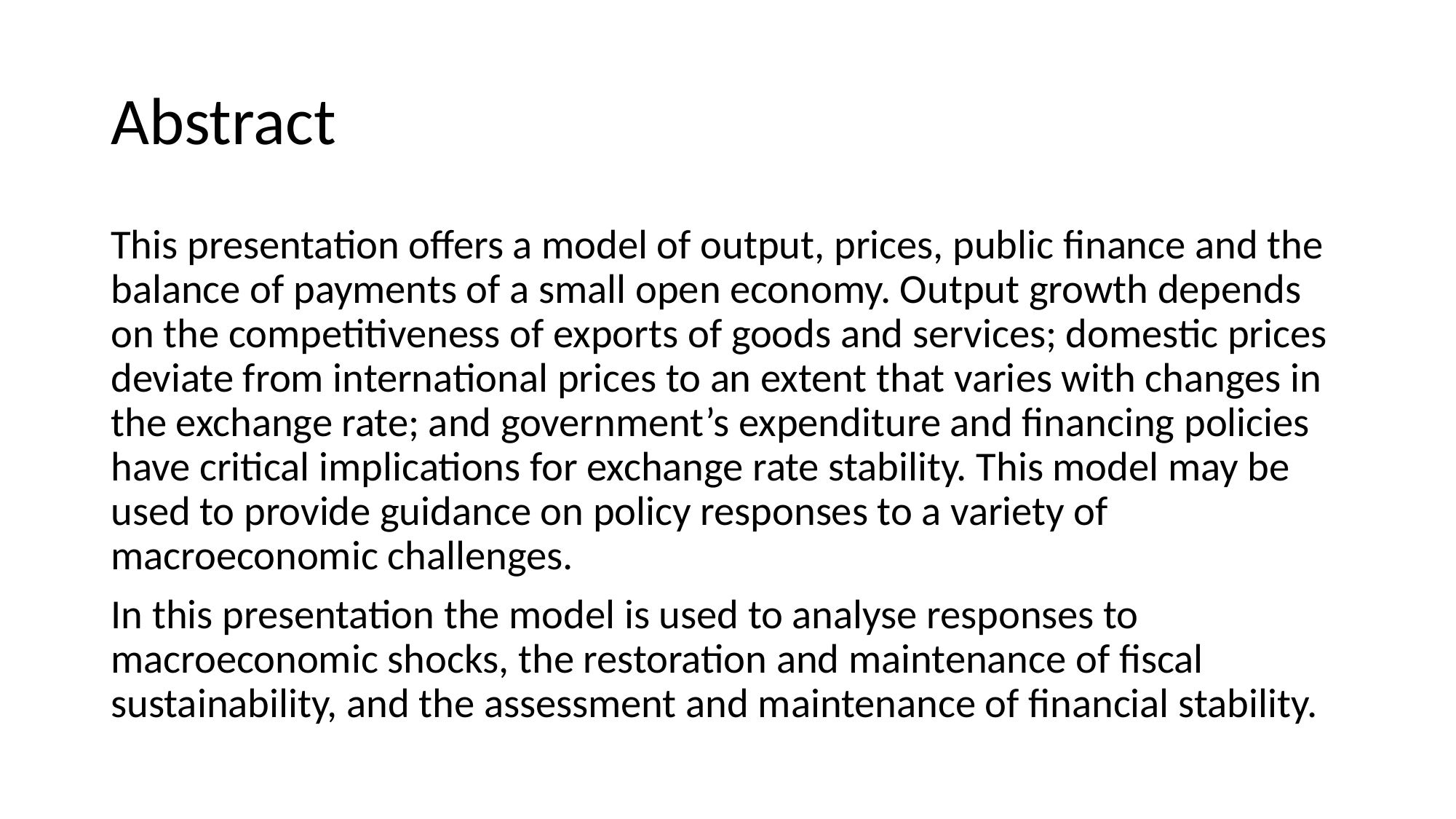

# Abstract
This presentation offers a model of output, prices, public finance and the balance of payments of a small open economy. Output growth depends on the competitiveness of exports of goods and services; domestic prices deviate from international prices to an extent that varies with changes in the exchange rate; and government’s expenditure and financing policies have critical implications for exchange rate stability. This model may be used to provide guidance on policy responses to a variety of macroeconomic challenges.
In this presentation the model is used to analyse responses to macroeconomic shocks, the restoration and maintenance of fiscal sustainability, and the assessment and maintenance of financial stability.